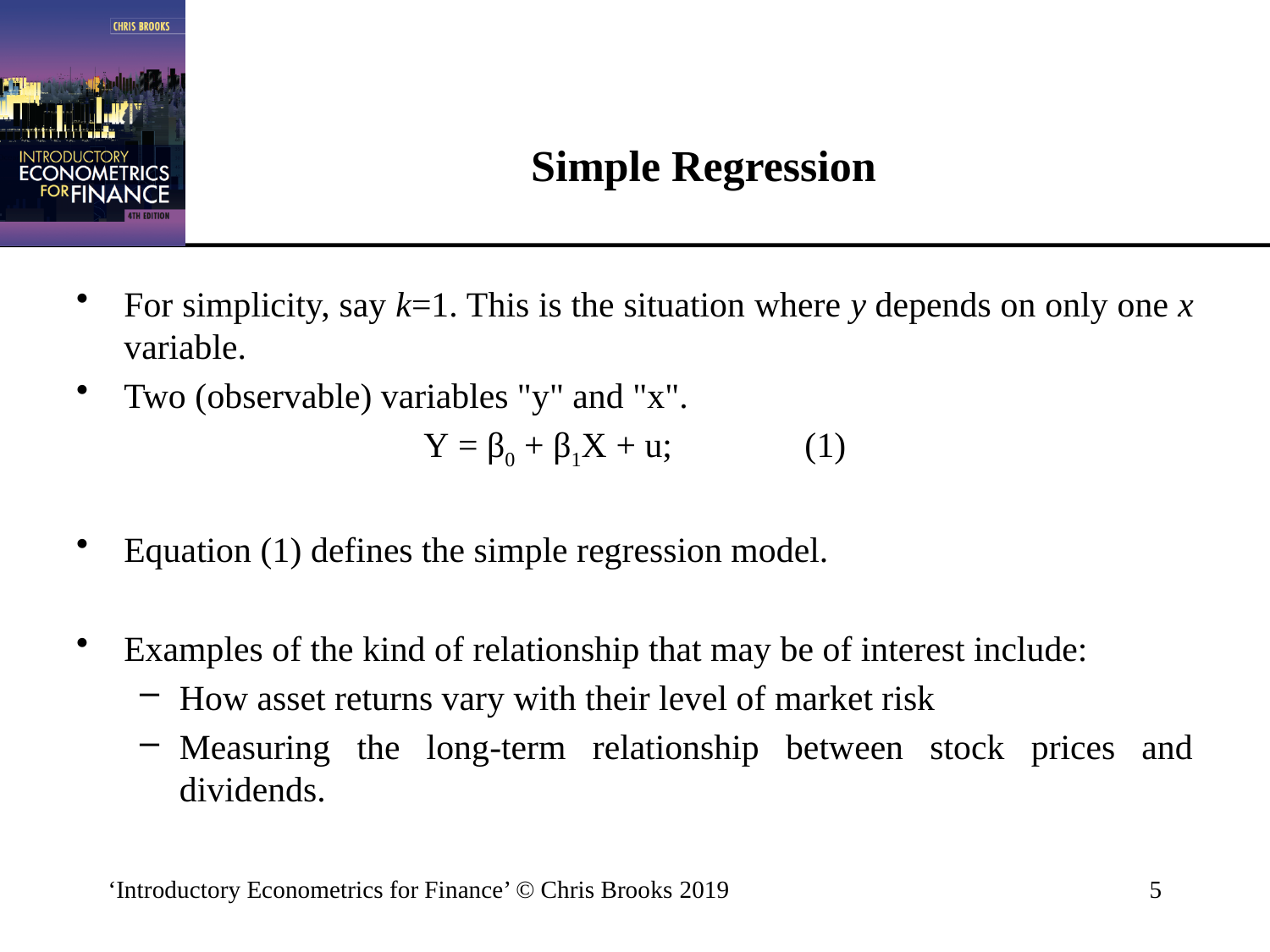

# Simple Regression
For simplicity, say k=1. This is the situation where y depends on only one x variable.
Two (observable) variables "y" and "x".
Y = β0 + β1X + u; 	(1)

Equation (1) defines the simple regression model.

Examples of the kind of relationship that may be of interest include:
How asset returns vary with their level of market risk
Measuring the long-term relationship between stock prices and dividends.

‘Introductory Econometrics for Finance’ © Chris Brooks 2019
5